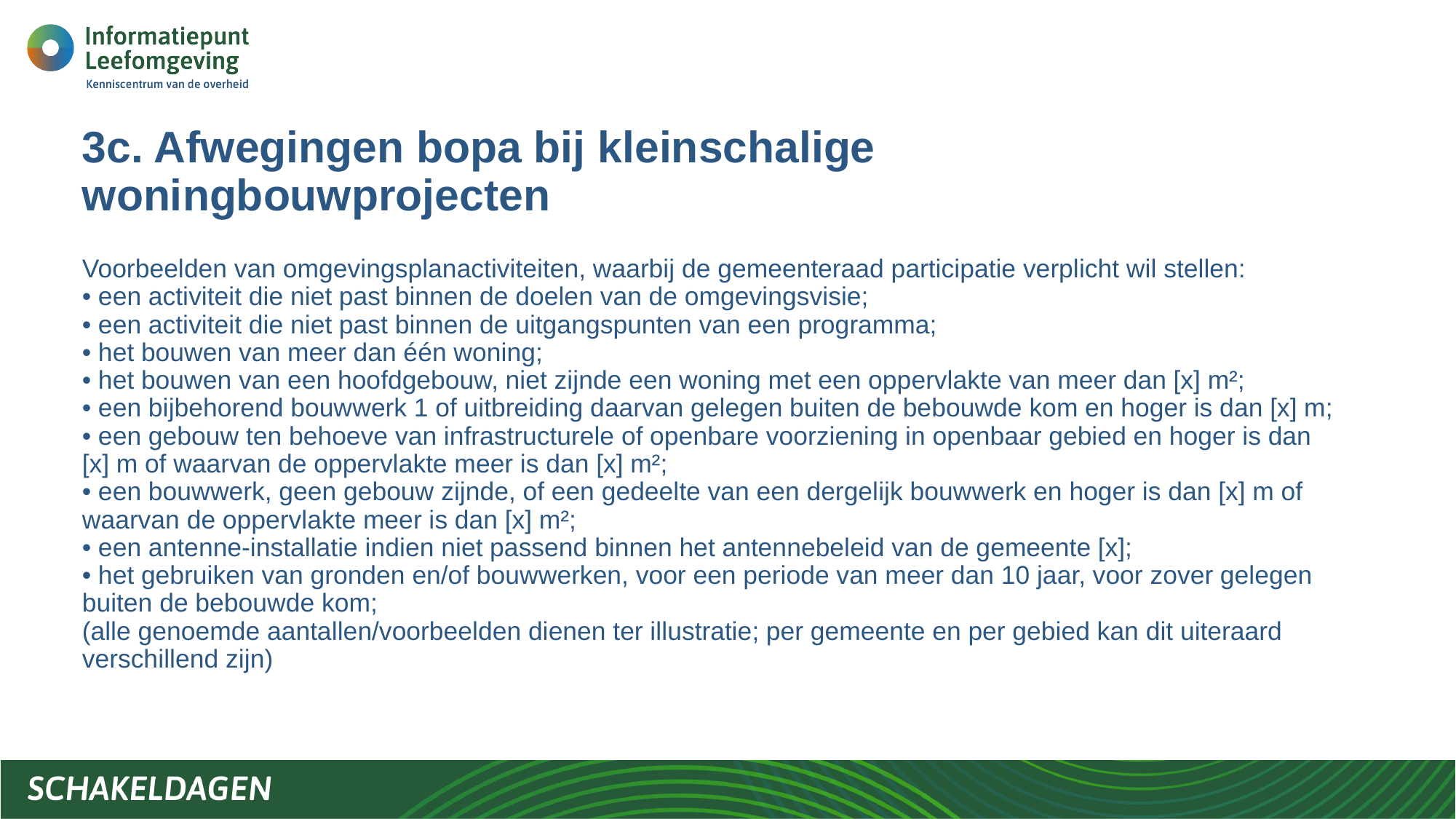

# 3c. Afwegingen bopa bij kleinschalige woningbouwprojecten
Voorbeelden van omgevingsplanactiviteiten, waarbij de gemeenteraad participatie verplicht wil stellen:
• een activiteit die niet past binnen de doelen van de omgevingsvisie;
• een activiteit die niet past binnen de uitgangspunten van een programma;
• het bouwen van meer dan één woning;
• het bouwen van een hoofdgebouw, niet zijnde een woning met een oppervlakte van meer dan [x] m²;
• een bijbehorend bouwwerk 1 of uitbreiding daarvan gelegen buiten de bebouwde kom en hoger is dan [x] m;
• een gebouw ten behoeve van infrastructurele of openbare voorziening in openbaar gebied en hoger is dan
[x] m of waarvan de oppervlakte meer is dan [x] m²;
• een bouwwerk, geen gebouw zijnde, of een gedeelte van een dergelijk bouwwerk en hoger is dan [x] m of waarvan de oppervlakte meer is dan [x] m²;
• een antenne-installatie indien niet passend binnen het antennebeleid van de gemeente [x];
• het gebruiken van gronden en/of bouwwerken, voor een periode van meer dan 10 jaar, voor zover gelegen
buiten de bebouwde kom;
(alle genoemde aantallen/voorbeelden dienen ter illustratie; per gemeente en per gebied kan dit uiteraard verschillend zijn)